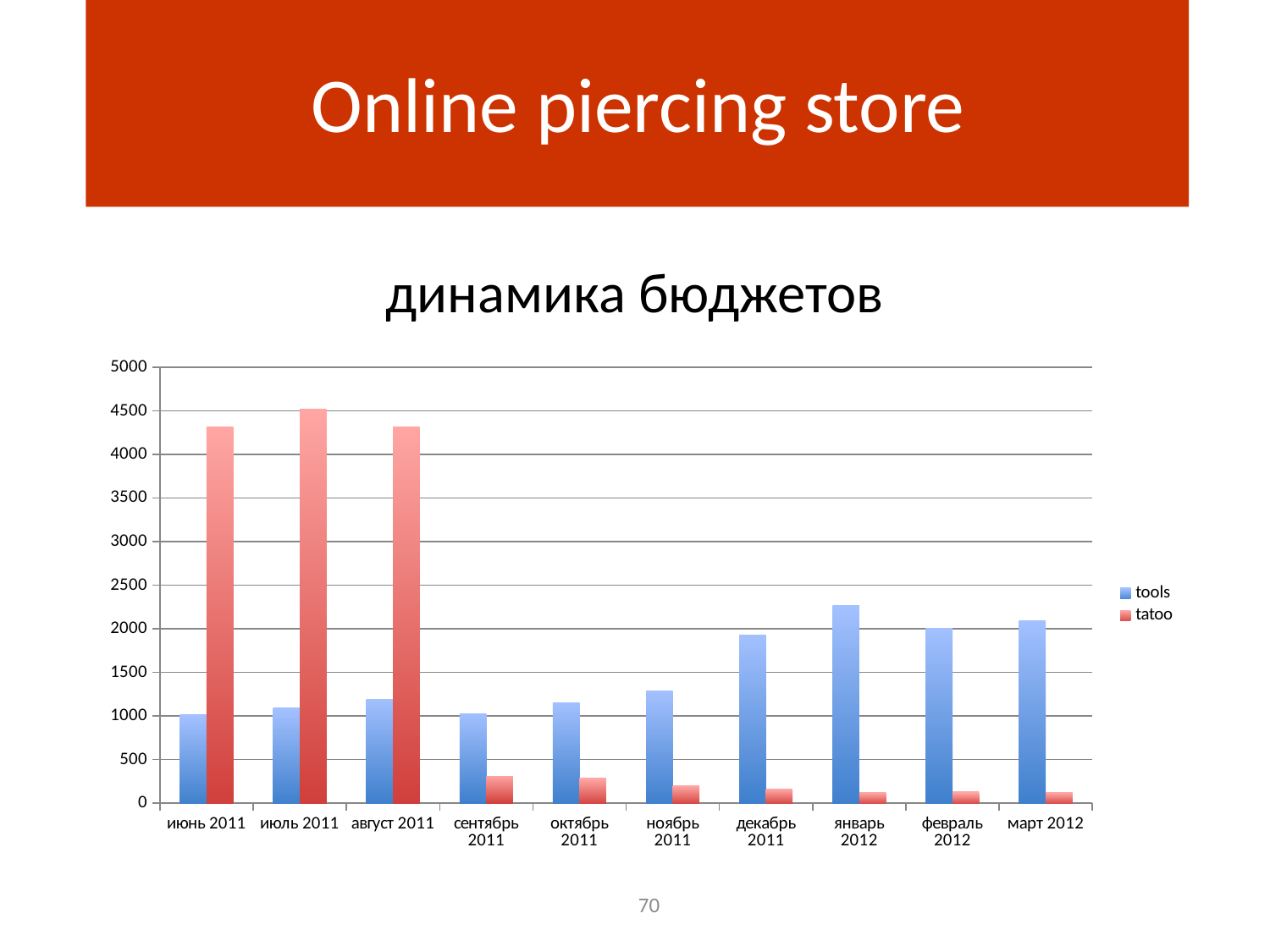

Online piercing store
динамика бюджетов

### Chart

| Category | tools | tatoo |
|---|---|---|
| июнь 2011 | 1011.0 | 4318.0 |
| июль 2011 | 1097.0 | 4517.0 |
| август 2011 | 1191.0 | 4314.0 |
| сентябрь 2011 | 1024.0 | 307.0 |
| октябрь 2011 | 1151.0 | 289.0 |
| ноябрь 2011 | 1291.0 | 201.0 |
| декабрь 2011 | 1923.0 | 161.0 |
| январь 2012 | 2266.0 | 120.0 |
| февраль 2012 | 2001.0 | 130.0 |
| март 2012 | 2089.0 | 125.0 |
70